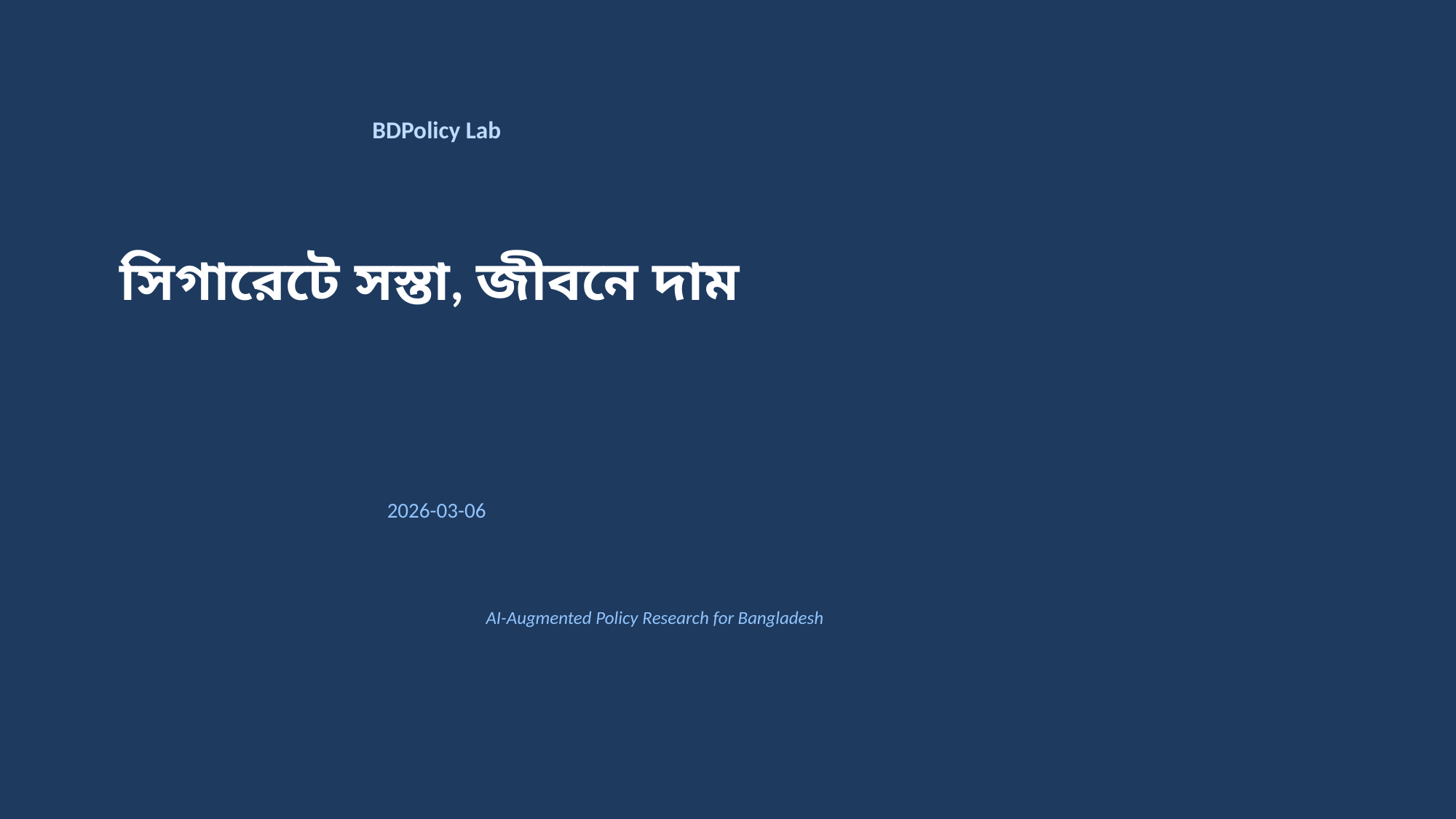

BDPolicy Lab
সিগারেটে সস্তা, জীবনে দাম
2026-03-06
AI-Augmented Policy Research for Bangladesh